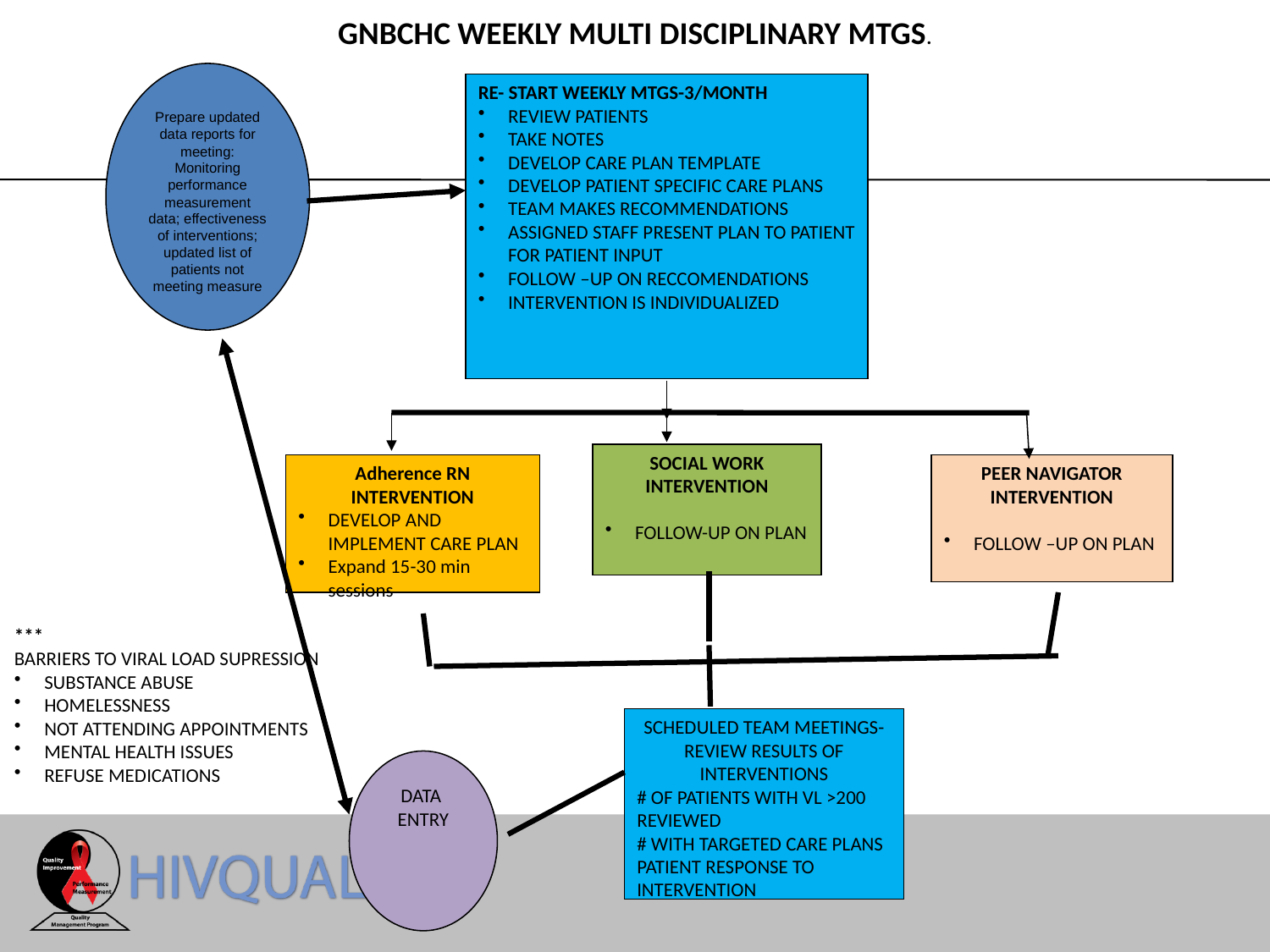

GNBCHC WEEKLY MULTI DISCIPLINARY MTGS.

Prepare updated data reports for meeting:
Monitoring performance measurement data; effectiveness of interventions; updated list of patients not meeting measure

RE- START WEEKLY MTGS-3/MONTH
REVIEW PATIENTS
TAKE NOTES
DEVELOP CARE PLAN TEMPLATE
DEVELOP PATIENT SPECIFIC CARE PLANS
TEAM MAKES RECOMMENDATIONS
ASSIGNED STAFF PRESENT PLAN TO PATIENT FOR PATIENT INPUT
FOLLOW –UP ON RECCOMENDATIONS
INTERVENTION IS INDIVIDUALIZED

SOCIAL WORK INTERVENTION

FOLLOW-UP ON PLAN
Adherence RN INTERVENTION
DEVELOP AND IMPLEMENT CARE PLAN
Expand 15-30 min sessions

PEER NAVIGATOR
INTERVENTION

FOLLOW –UP ON PLAN

***
BARRIERS TO VIRAL LOAD SUPRESSION
SUBSTANCE ABUSE
HOMELESSNESS
NOT ATTENDING APPOINTMENTS
MENTAL HEALTH ISSUES
REFUSE MEDICATIONS
SCHEDULED TEAM MEETINGS-REVIEW RESULTS OF INTERVENTIONS
# OF PATIENTS WITH VL >200 REVIEWED
# WITH TARGETED CARE PLANS
PATIENT RESPONSE TO INTERVENTION

DATA
ENTRY